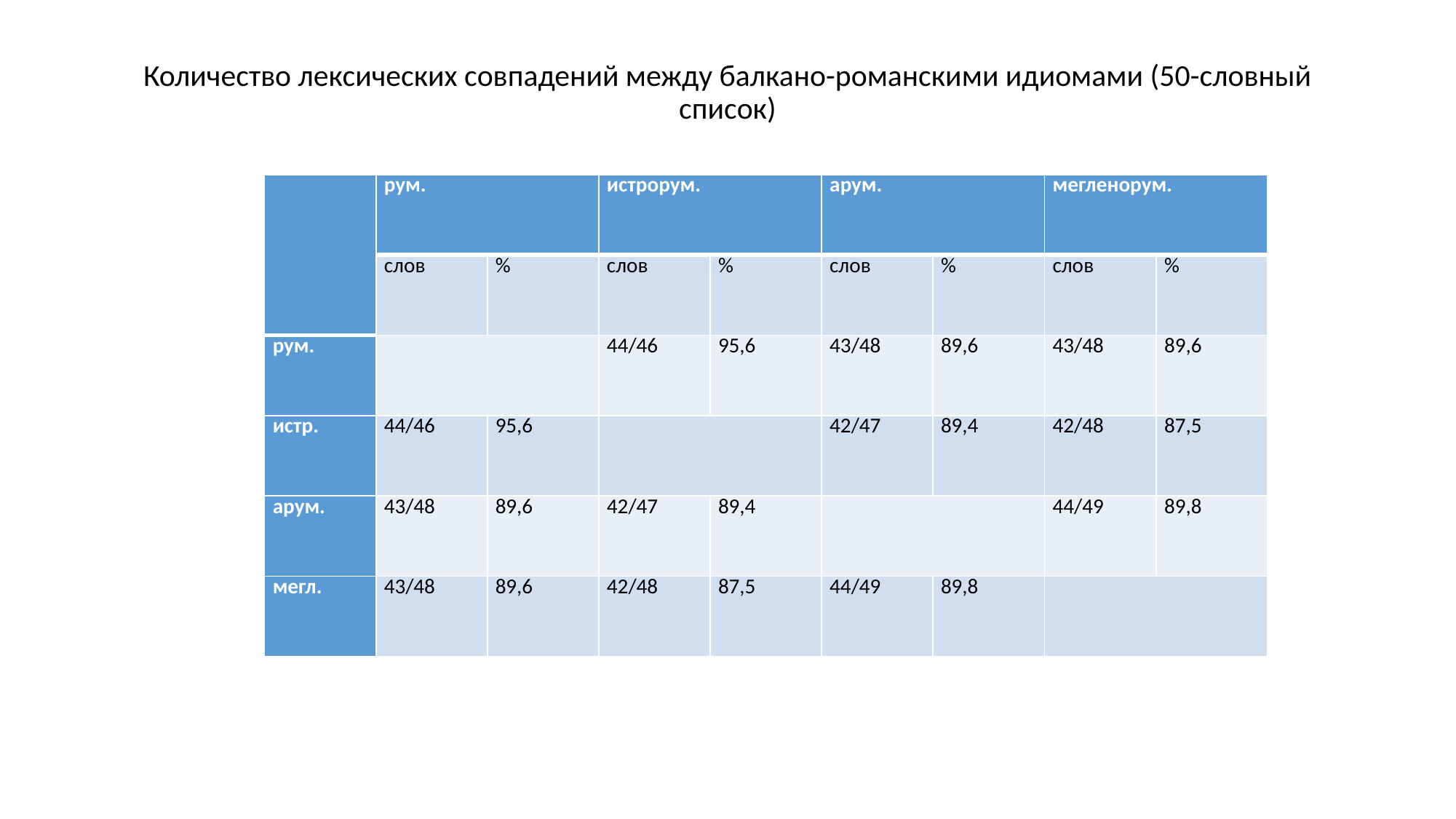

# Количество лексических совпадений между балкано-романскими идиомами (50-словный список)
|  | рум. |  | истрорум. |  | арум. |  | мегленорум. |  |
| --- | --- | --- | --- | --- | --- | --- | --- | --- |
|  | слов | % | слов | % | слов | % | слов | % |
| рум. |  |  | 44/46 | 95,6 | 43/48 | 89,6 | 43/48 | 89,6 |
| истр. | 44/46 | 95,6 |  |  | 42/47 | 89,4 | 42/48 | 87,5 |
| арум. | 43/48 | 89,6 | 42/47 | 89,4 |  |  | 44/49 | 89,8 |
| мегл. | 43/48 | 89,6 | 42/48 | 87,5 | 44/49 | 89,8 |  |  |